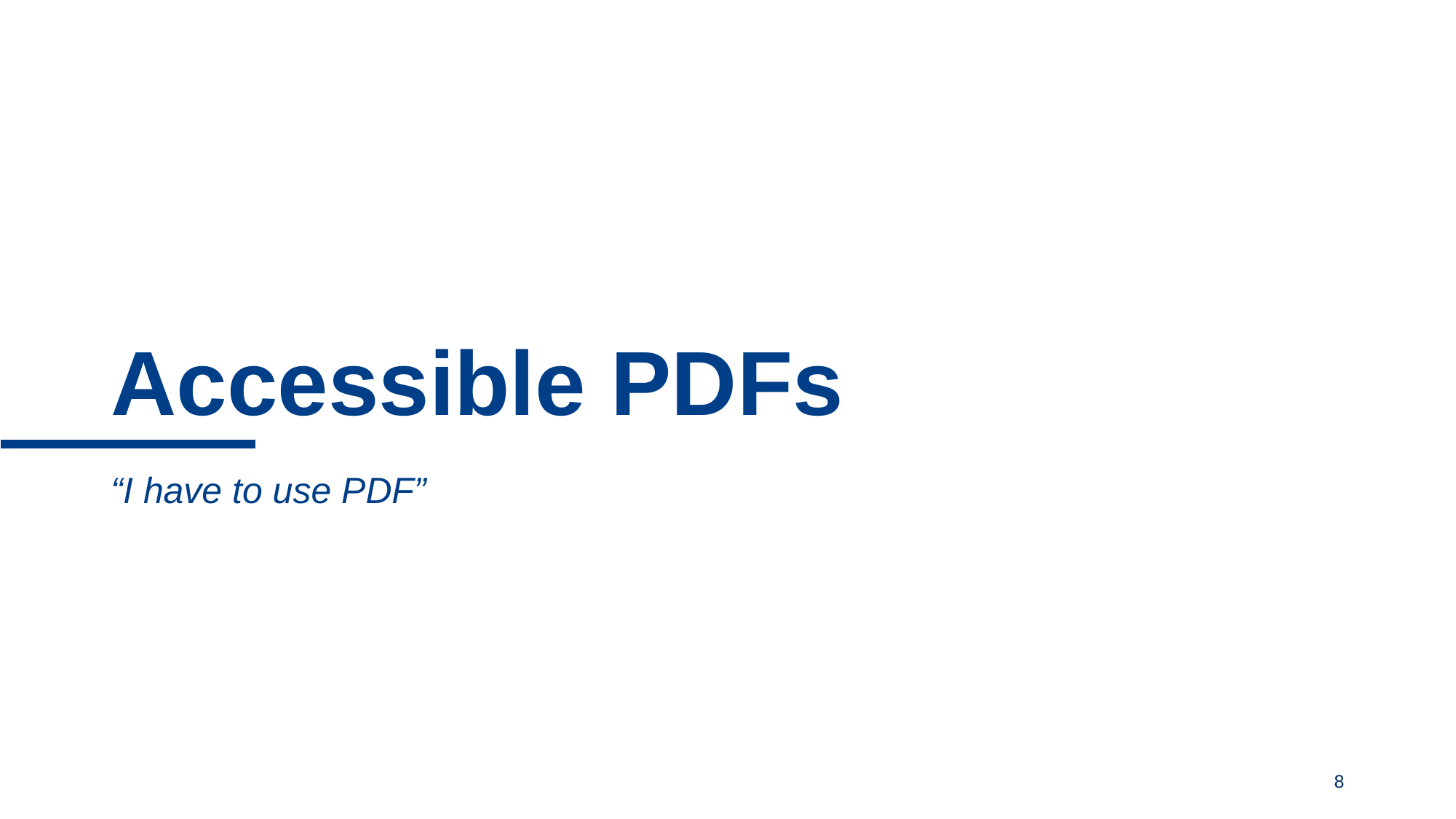

# Accessible PDFs
“I have to use PDF”
8